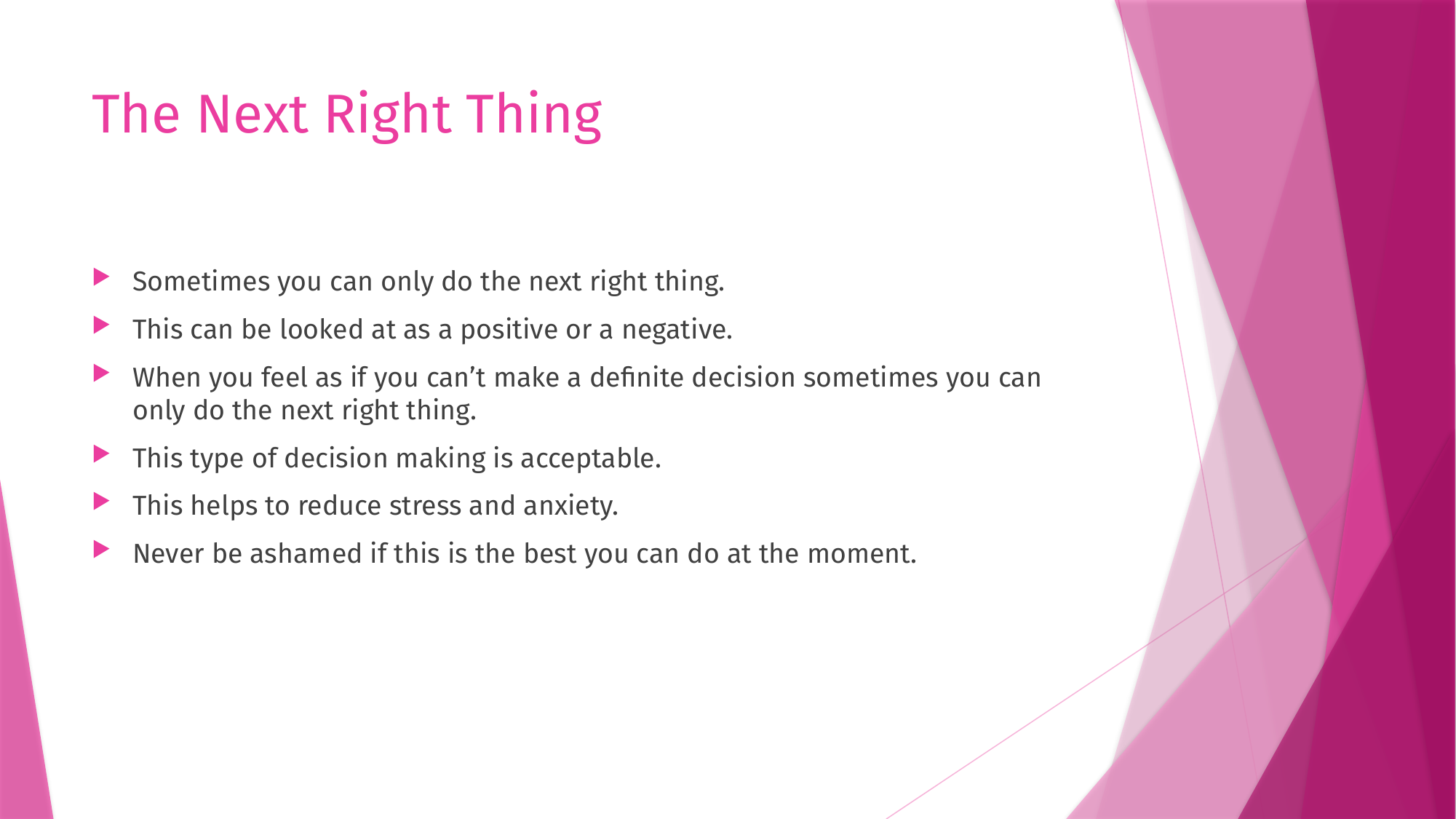

# The Next Right Thing
Sometimes you can only do the next right thing.
This can be looked at as a positive or a negative.
When you feel as if you can’t make a definite decision sometimes you can only do the next right thing.
This type of decision making is acceptable.
This helps to reduce stress and anxiety.
Never be ashamed if this is the best you can do at the moment.